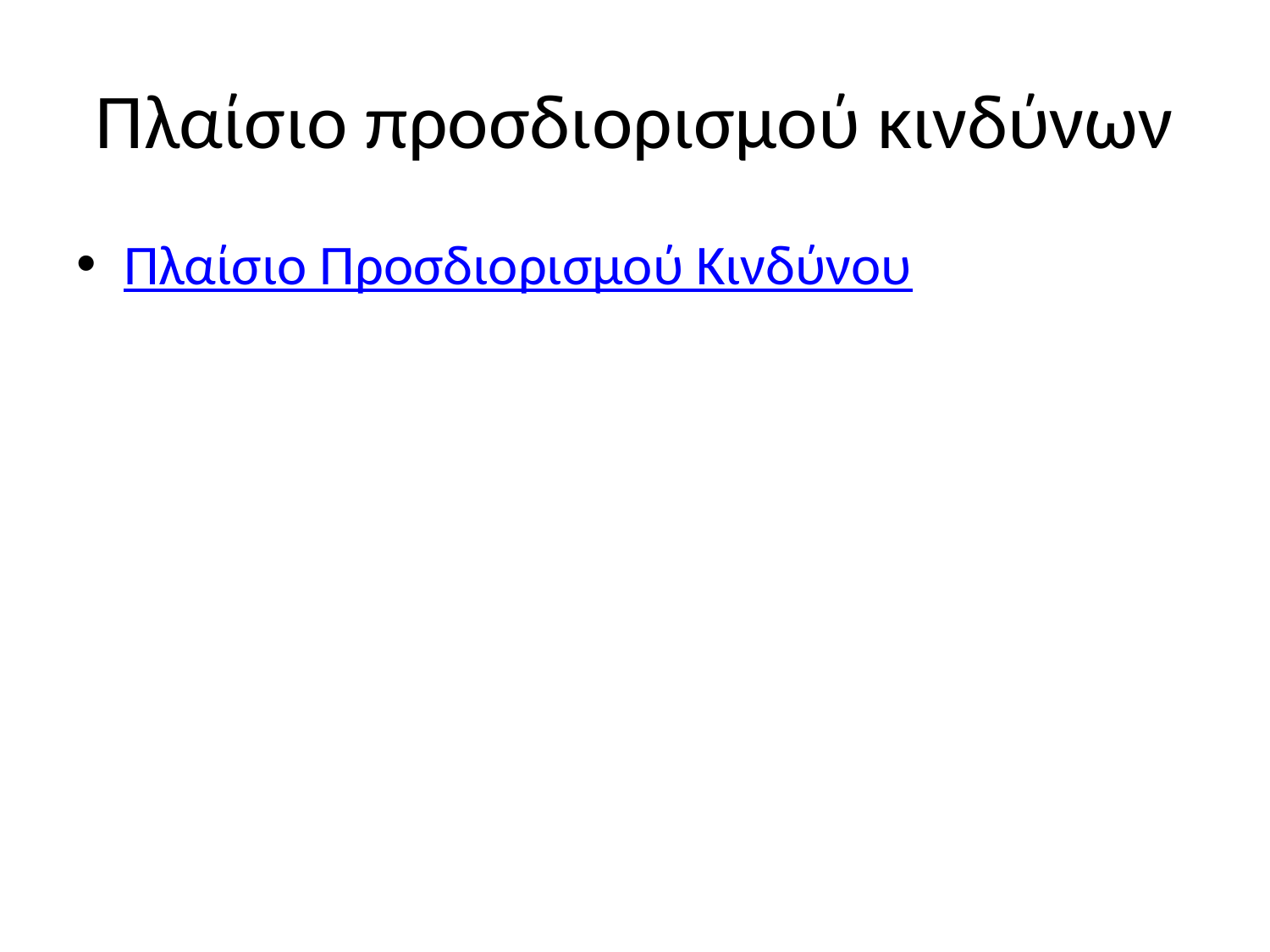

# Πλαίσιο προσδιορισμού κινδύνων
Πλαίσιο Προσδιορισμού Κινδύνου